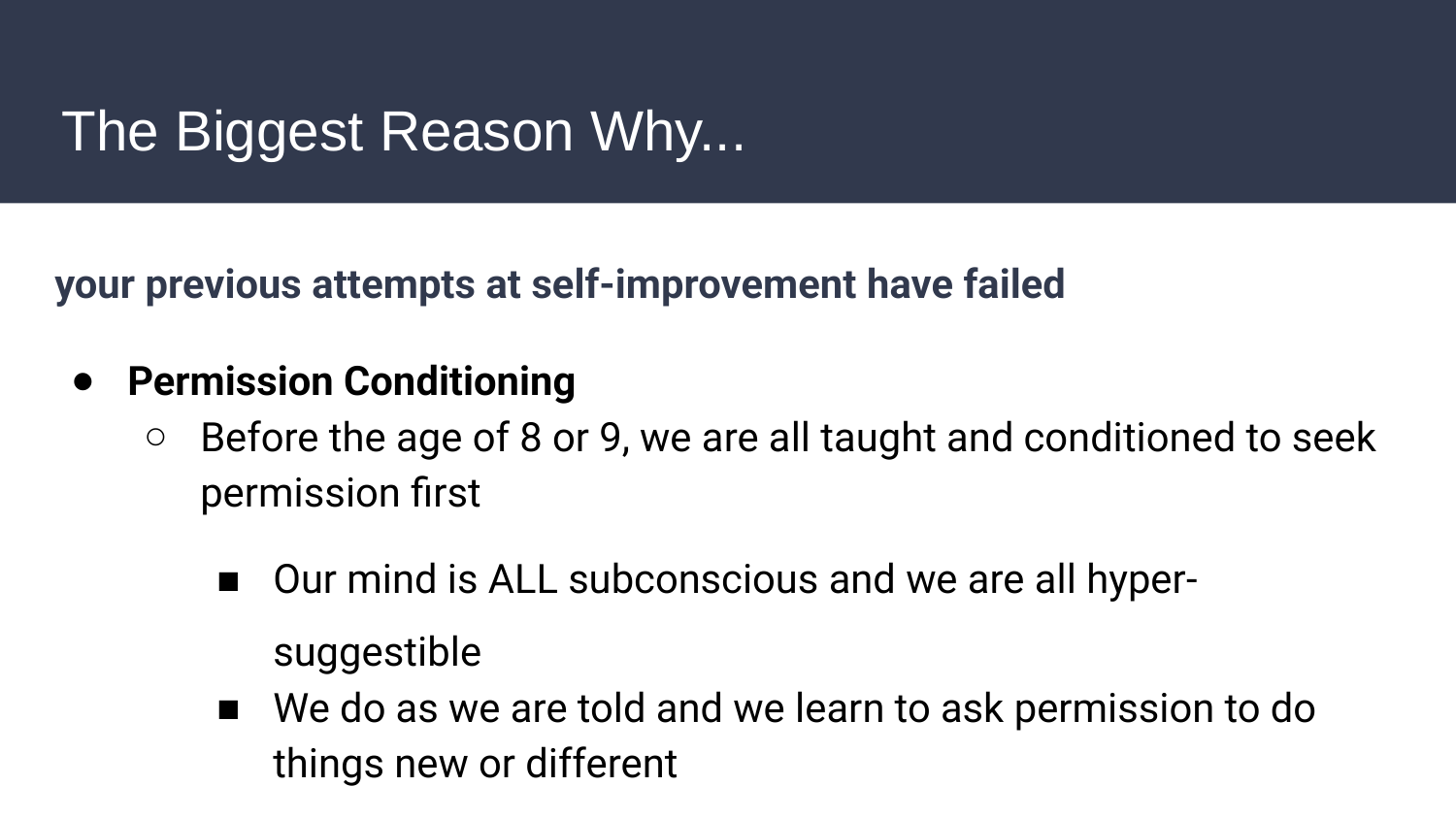

# The Biggest Reason Why...

What is
your previous attempts at self-improvement have failed
Permission Conditioning
Before the age of 8 or 9, we are all taught and conditioned to seek permission first
Our mind is ALL subconscious and we are all hyper-suggestible
We do as we are told and we learn to ask permission to do things new or different